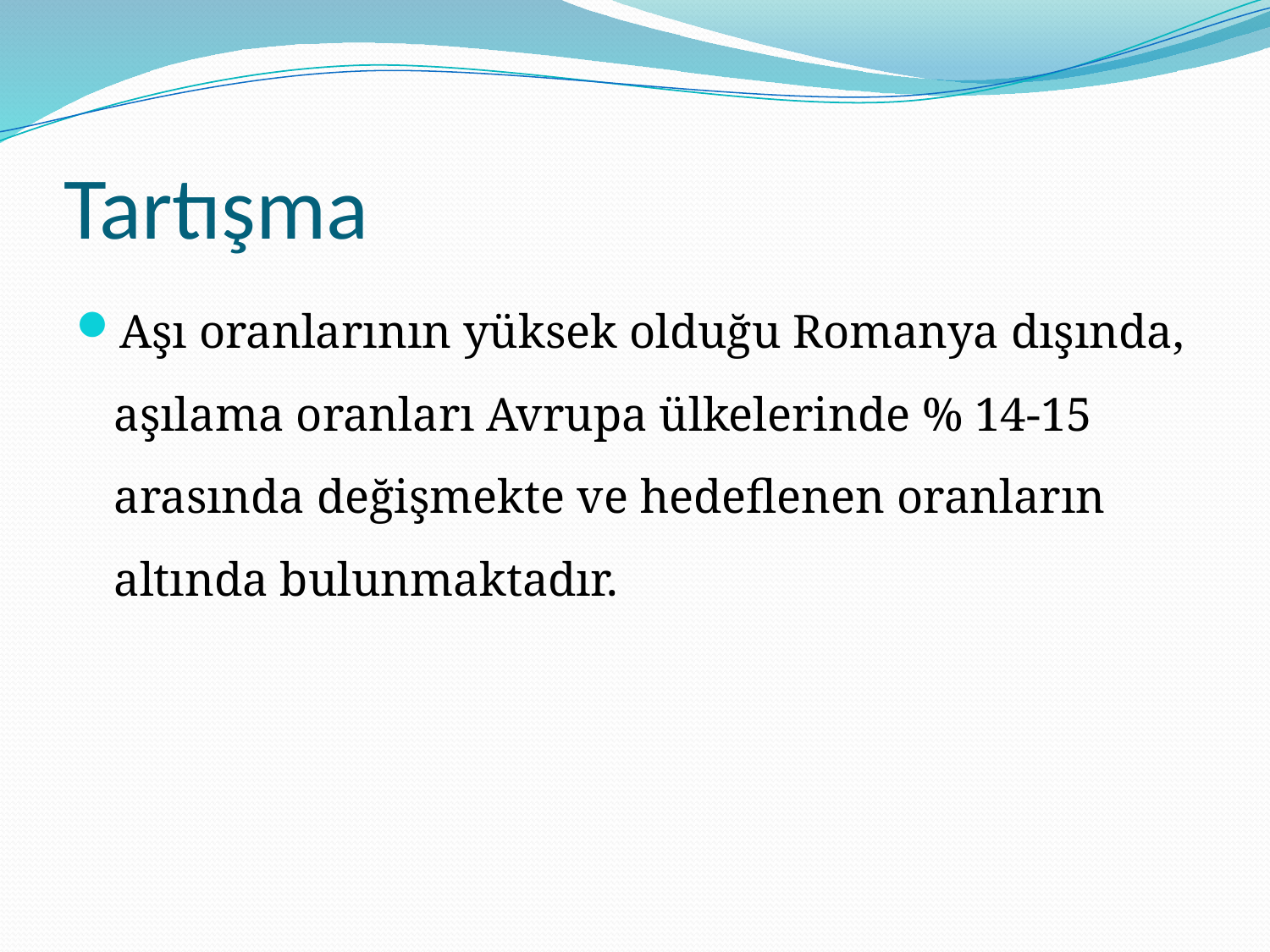

# Tartışma
Aşı oranlarının yüksek olduğu Romanya dışında, aşılama oranları Avrupa ülkelerinde % 14-15 arasında değişmekte ve hedeflenen oranların altında bulunmaktadır.